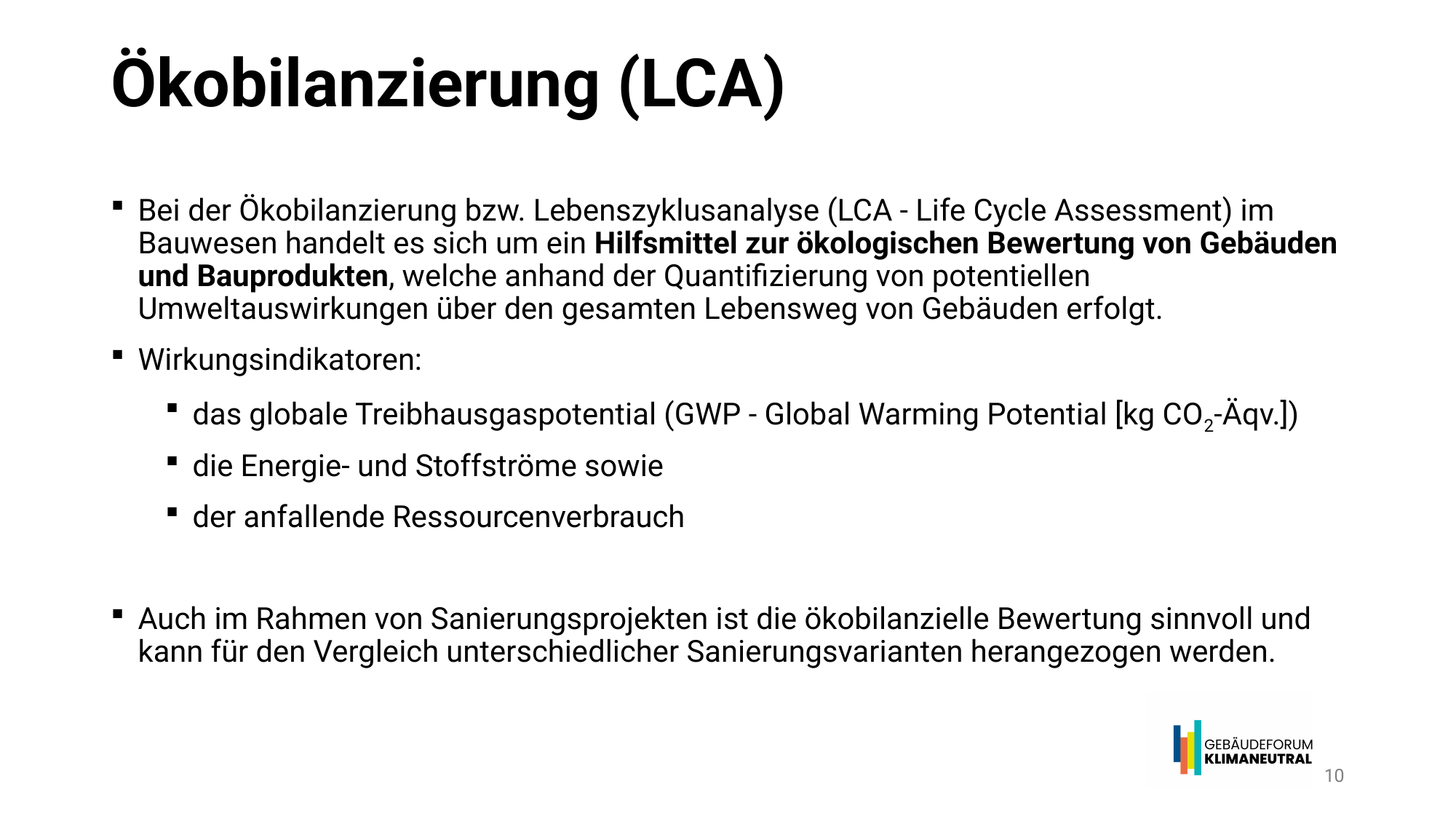

# Ökobilanzierung (LCA)
Bei der Ökobilanzierung bzw. Lebenszyklusanalyse (LCA - Life Cycle Assessment) im Bauwesen handelt es sich um ein Hilfsmittel zur ökologischen Bewertung von Gebäuden und Bauprodukten, welche anhand der Quantifizierung von potentiellen Umweltauswirkungen über den gesamten Lebensweg von Gebäuden erfolgt.
Wirkungsindikatoren:
das globale Treibhausgaspotential (GWP - Global Warming Potential [kg CO2-Äqv.])
die Energie- und Stoffströme sowie
der anfallende Ressourcenverbrauch

Auch im Rahmen von Sanierungsprojekten ist die ökobilanzielle Bewertung sinnvoll und kann für den Vergleich unterschiedlicher Sanierungsvarianten herangezogen werden.
10